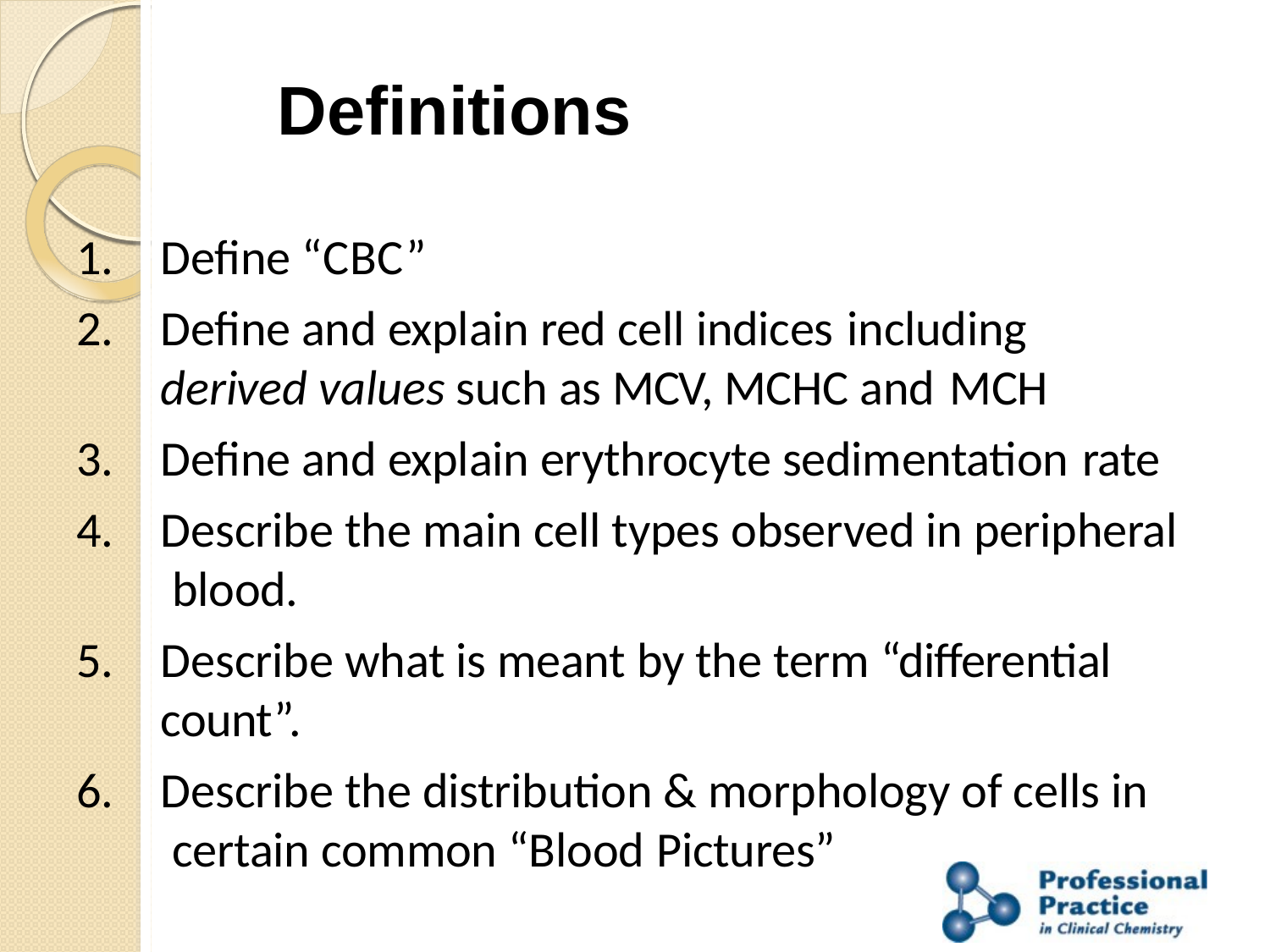

# Definitions
Define “CBC”
Define and explain red cell indices including
derived values such as MCV, MCHC and MCH
Define and explain erythrocyte sedimentation rate
Describe the main cell types observed in peripheral  blood.
Describe what is meant by the term “differential  count”.
Describe the distribution & morphology of cells in  certain common “Blood Pictures”